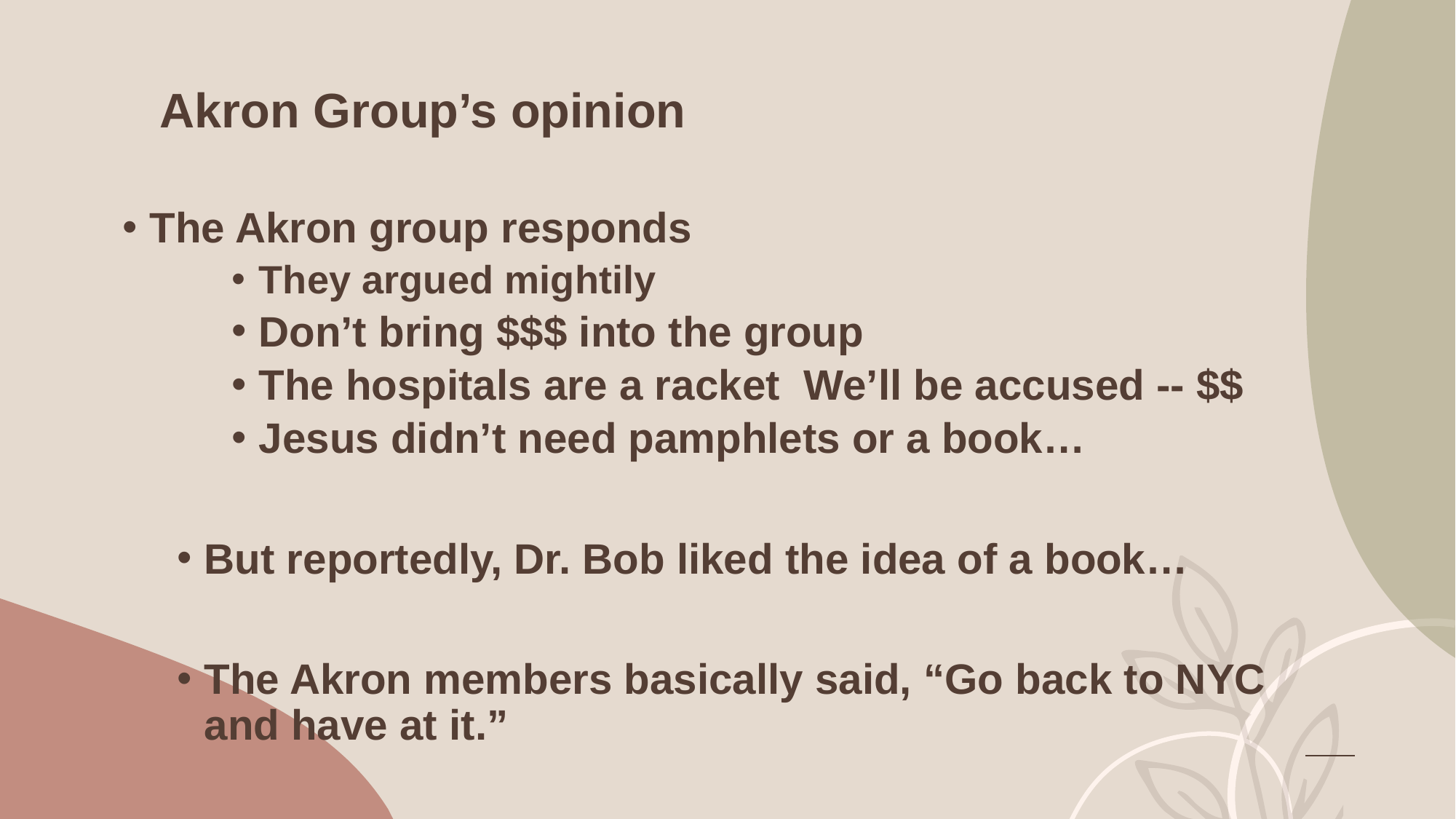

# Akron Group’s opinion
The Akron group responds
They argued mightily
Don’t bring $$$ into the group
The hospitals are a racket  We’ll be accused -- $$
Jesus didn’t need pamphlets or a book…

But reportedly, Dr. Bob liked the idea of a book…

The Akron members basically said, “Go back to NYC and have at it.”